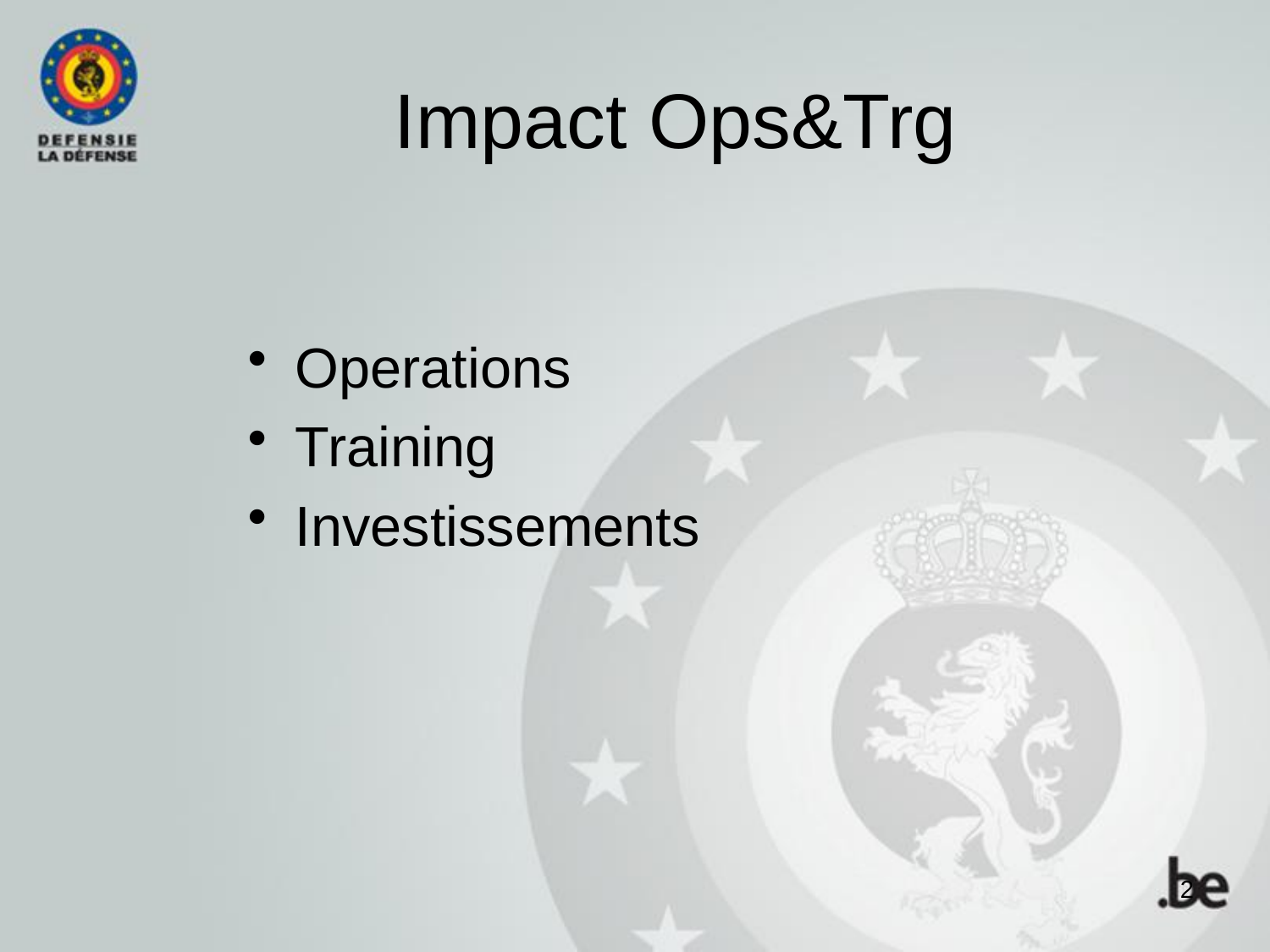

# Impact Ops&Trg
Operations
Training
Investissements

2